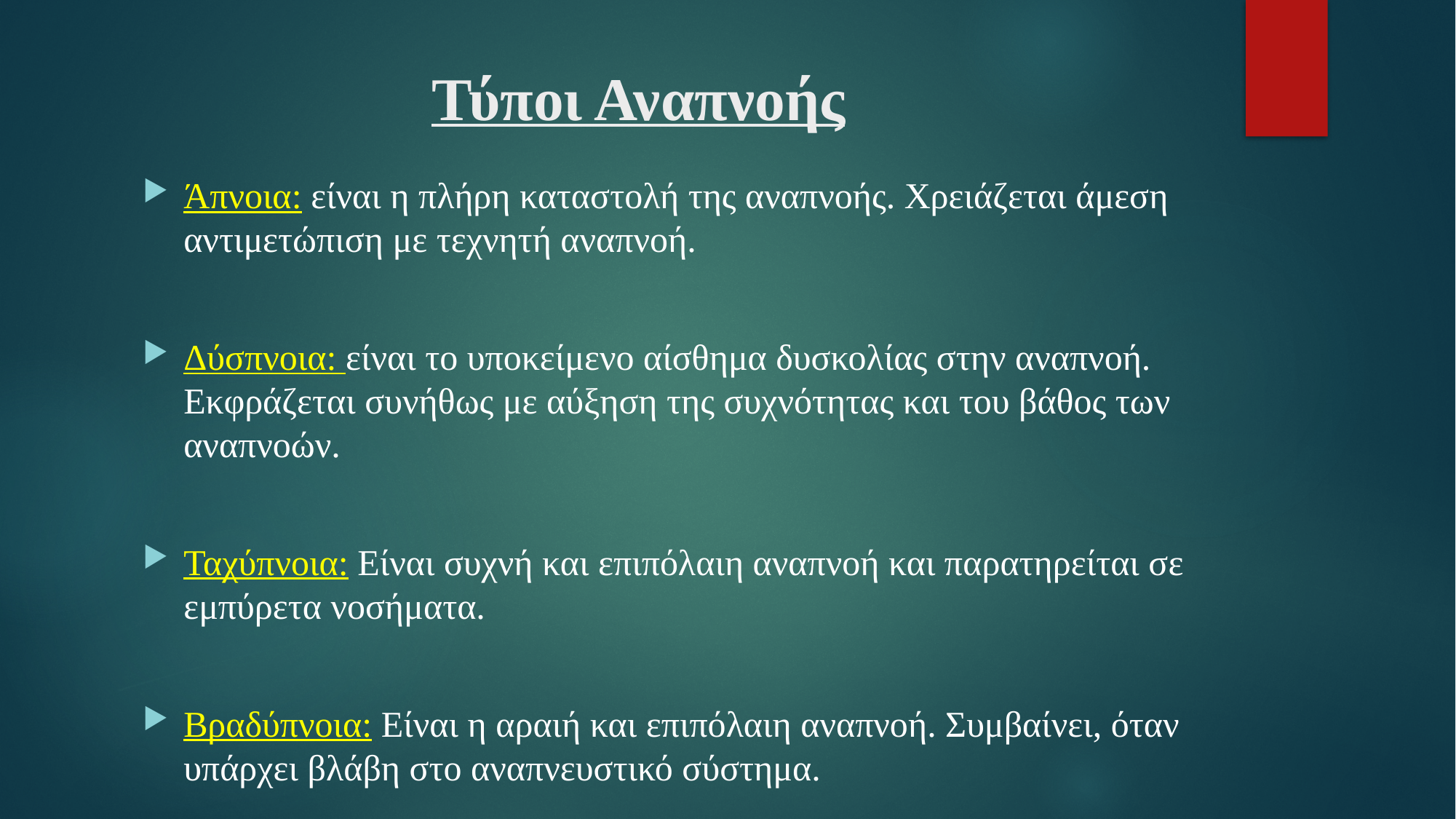

# Τύποι Αναπνοής
Άπνοια: είναι η πλήρη καταστολή της αναπνοής. Χρειάζεται άμεση αντιμετώπιση με τεχνητή αναπνοή.

Δύσπνοια: είναι το υποκείμενο αίσθημα δυσκολίας στην αναπνοή. Εκφράζεται συνήθως με αύξηση της συχνότητας και του βάθος των αναπνοών.

Ταχύπνοια: Είναι συχνή και επιπόλαιη αναπνοή και παρατηρείται σε εμπύρετα νοσήματα.

Βραδύπνοια: Είναι η αραιή και επιπόλαιη αναπνοή. Συμβαίνει, όταν υπάρχει βλάβη στο αναπνευστικό σύστημα.